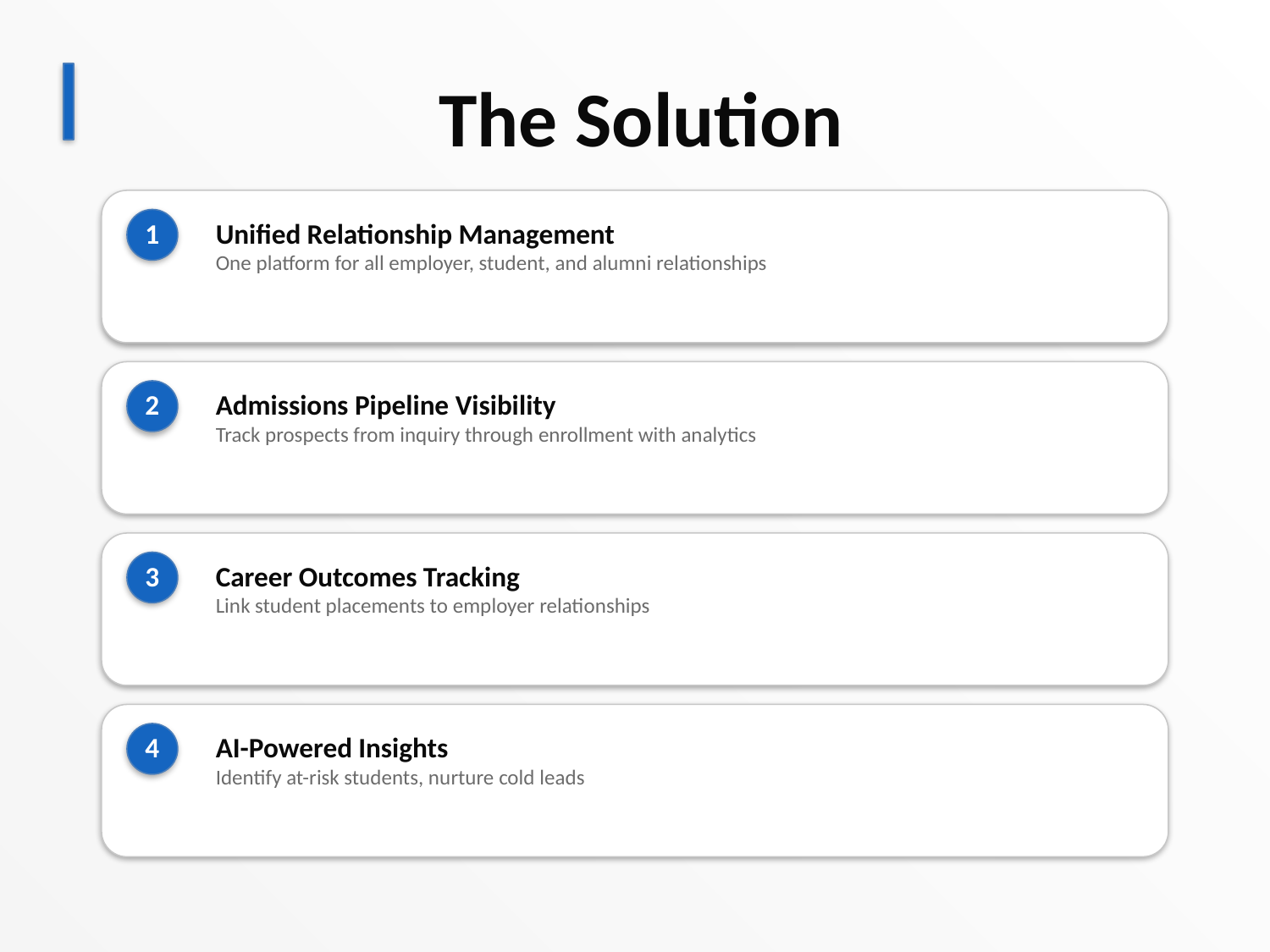

The Solution

1
Unified Relationship Management
One platform for all employer, student, and alumni relationships

2
Admissions Pipeline Visibility
Track prospects from inquiry through enrollment with analytics

3
Career Outcomes Tracking
Link student placements to employer relationships

4
AI-Powered Insights
Identify at-risk students, nurture cold leads